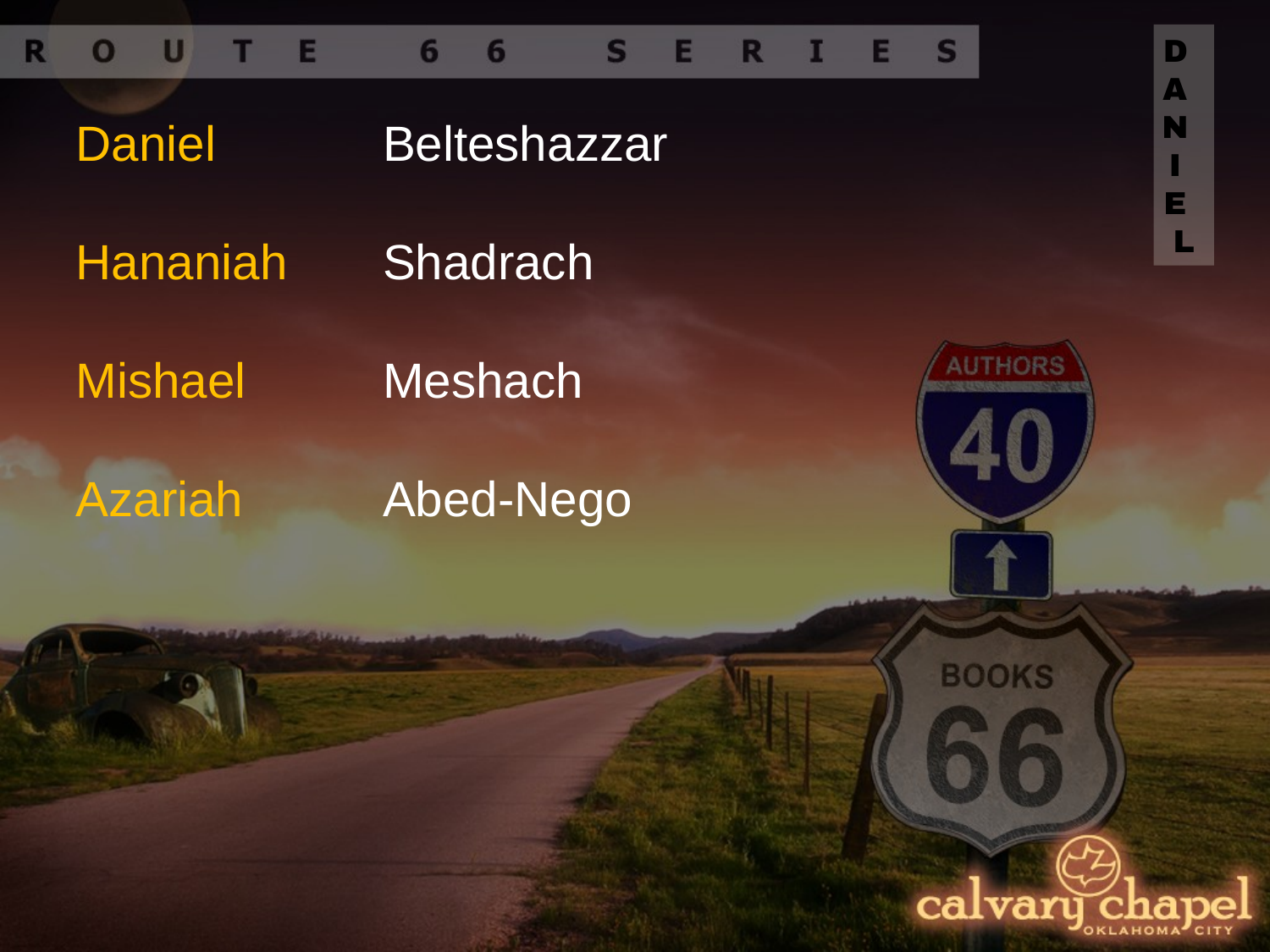

DANIEL
Daniel

Hananiah

Mishael

Azariah
Belteshazzar

Shadrach

Meshach

Abed-Nego